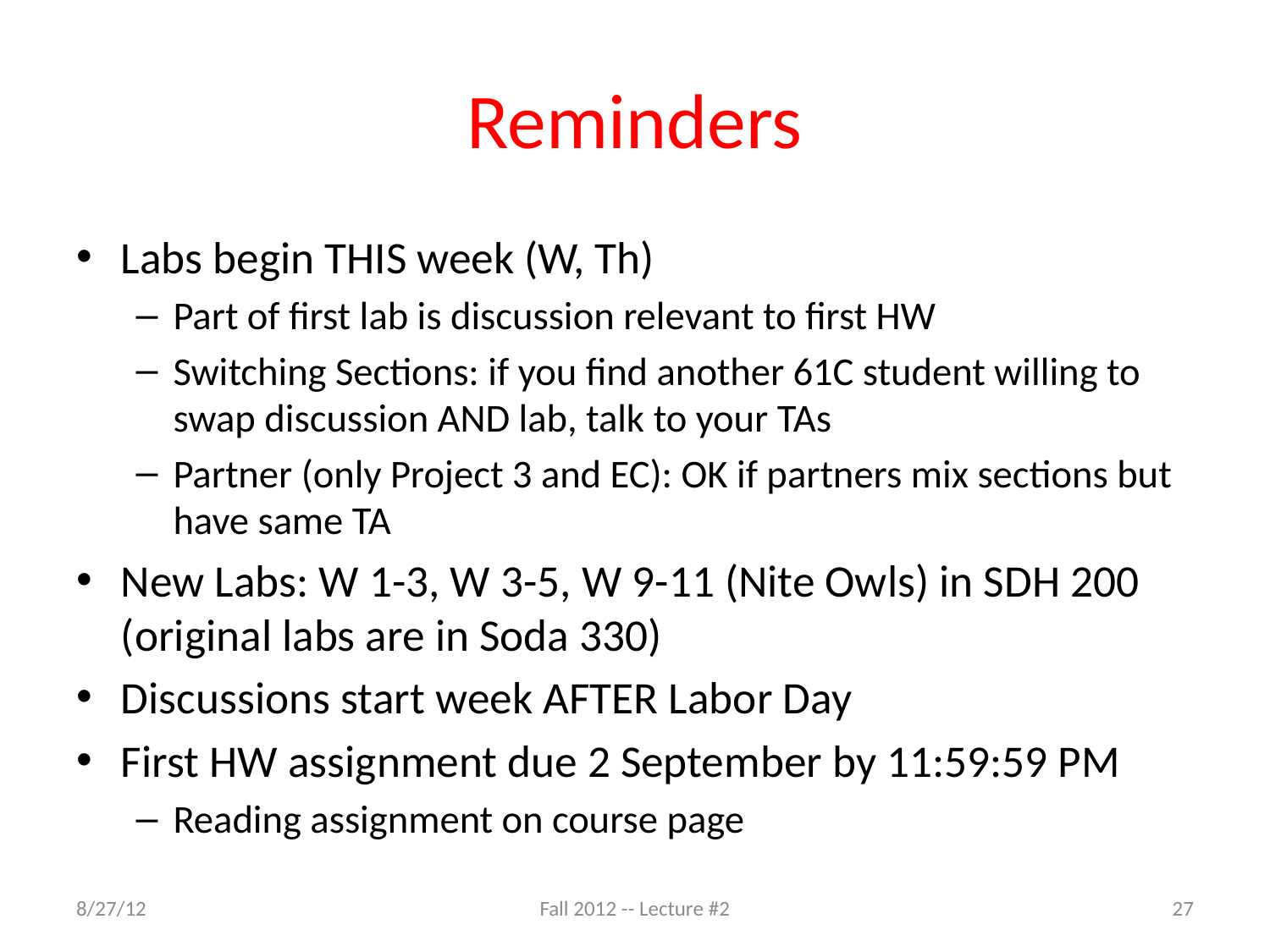

# Reminders
Labs begin THIS week (W, Th)
Part of first lab is discussion relevant to first HW
Switching Sections: if you find another 61C student willing to swap discussion AND lab, talk to your TAs
Partner (only Project 3 and EC): OK if partners mix sections but have same TA
New Labs: W 1-3, W 3-5, W 9-11 (Nite Owls) in SDH 200 (original labs are in Soda 330)
Discussions start week AFTER Labor Day
First HW assignment due 2 September by 11:59:59 PM
Reading assignment on course page
8/27/12
Fall 2012 -- Lecture #2
27